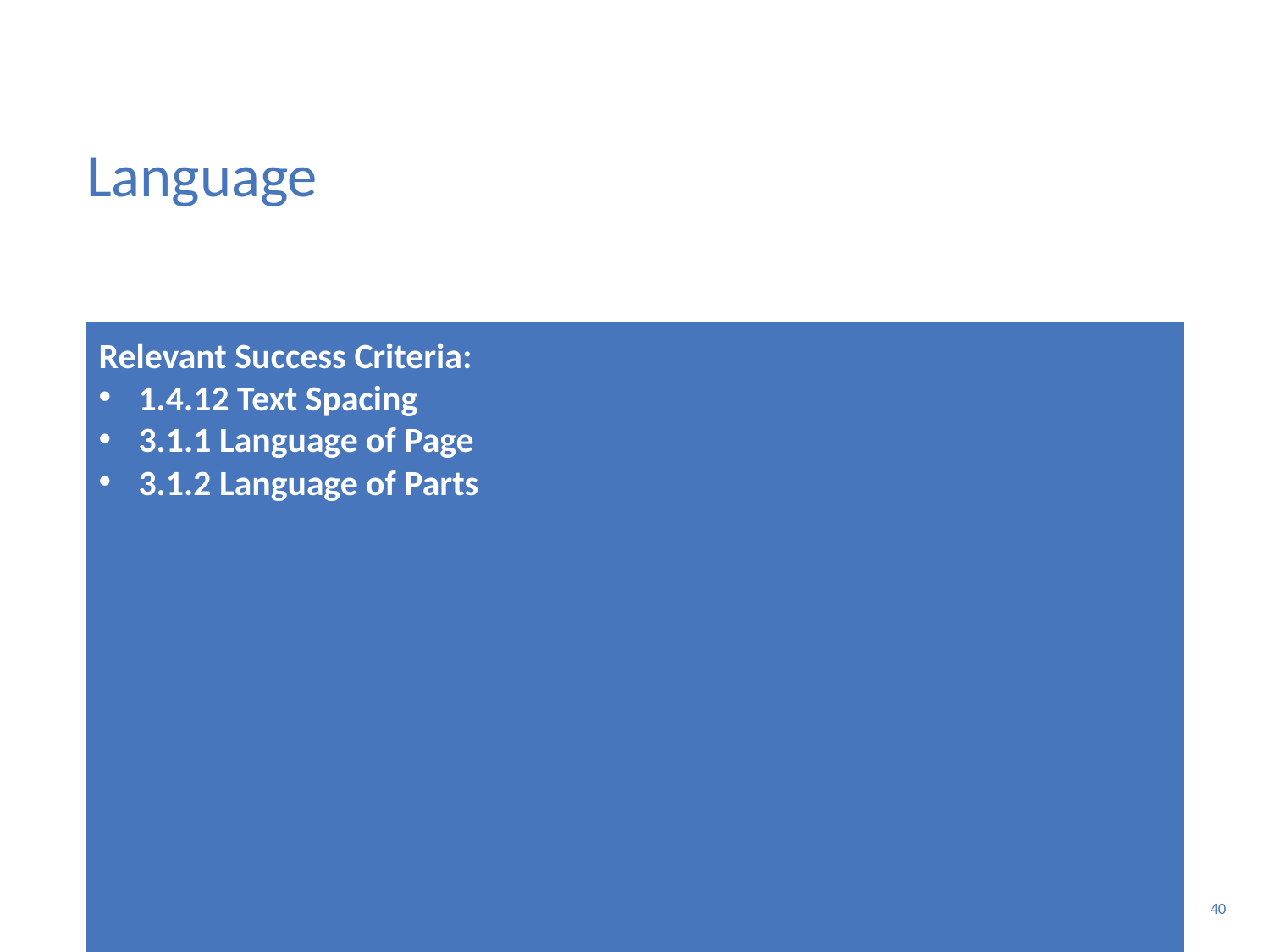

# Language

Relevant Success Criteria:
1.4.12 Text Spacing
3.1.1 Language of Page
3.1.2 Language of Parts